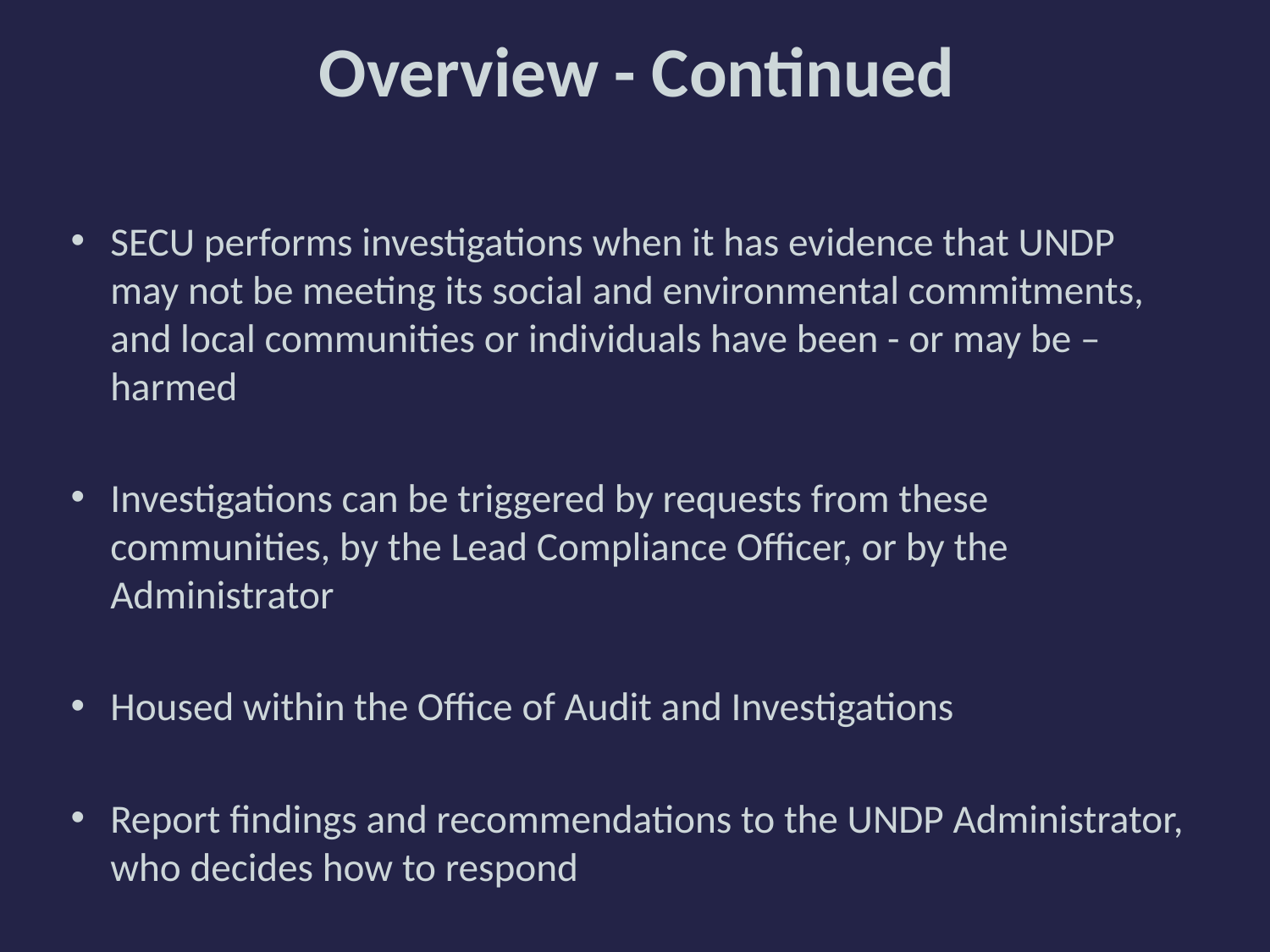

# Overview - Continued

SECU performs investigations when it has evidence that UNDP may not be meeting its social and environmental commitments, and local communities or individuals have been - or may be – harmed

Investigations can be triggered by requests from these communities, by the Lead Compliance Officer, or by the Administrator

Housed within the Office of Audit and Investigations

Report findings and recommendations to the UNDP Administrator, who decides how to respond